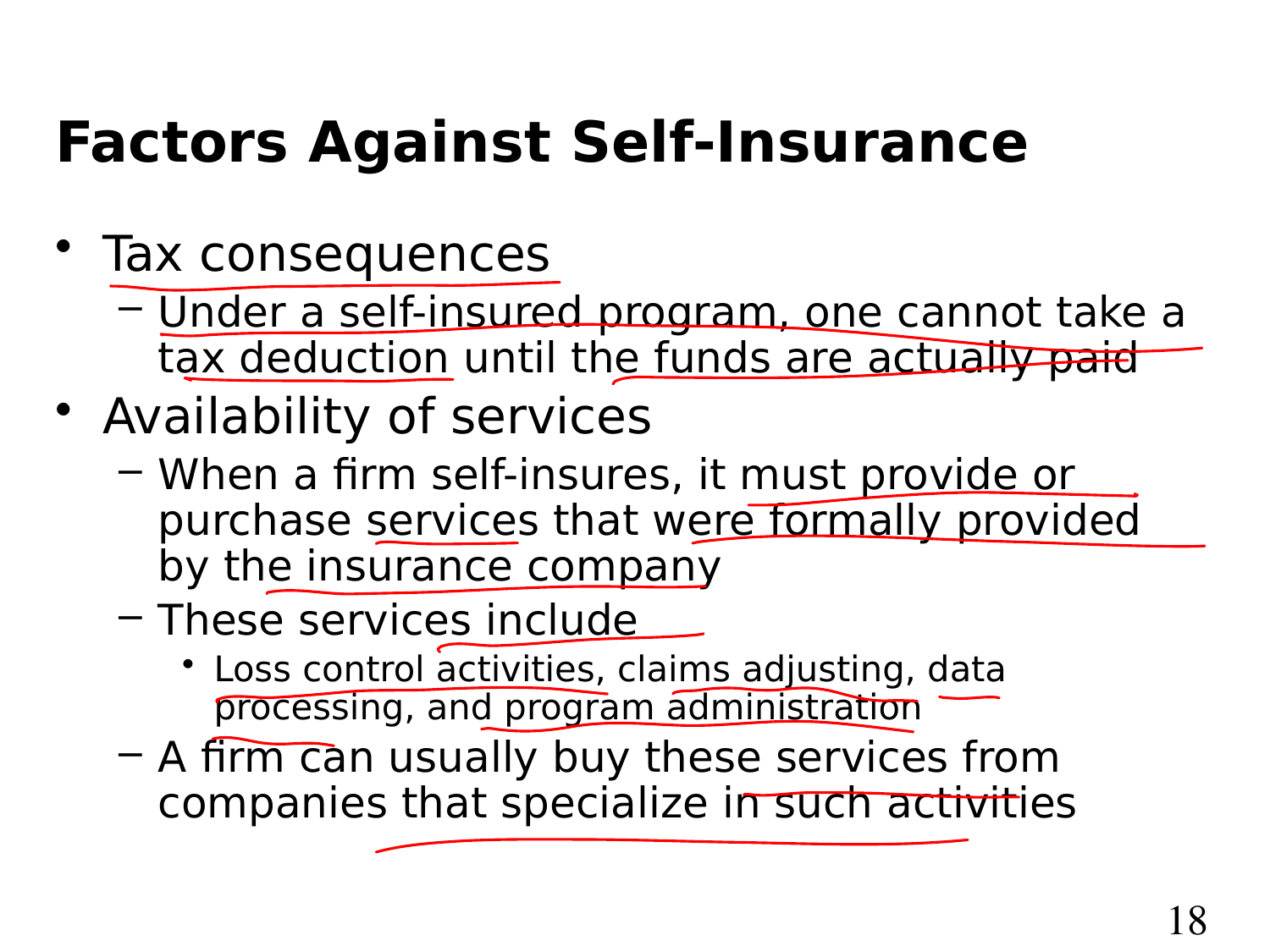

# Factors Against Self-Insurance
Tax consequences
Under a self-insured program, one cannot take a tax deduction until the funds are actually paid
Availability of services
When a firm self-insures, it must provide or purchase services that were formally provided by the insurance company
These services include
Loss control activities, claims adjusting, data processing, and program administration
A firm can usually buy these services from companies that specialize in such activities
18